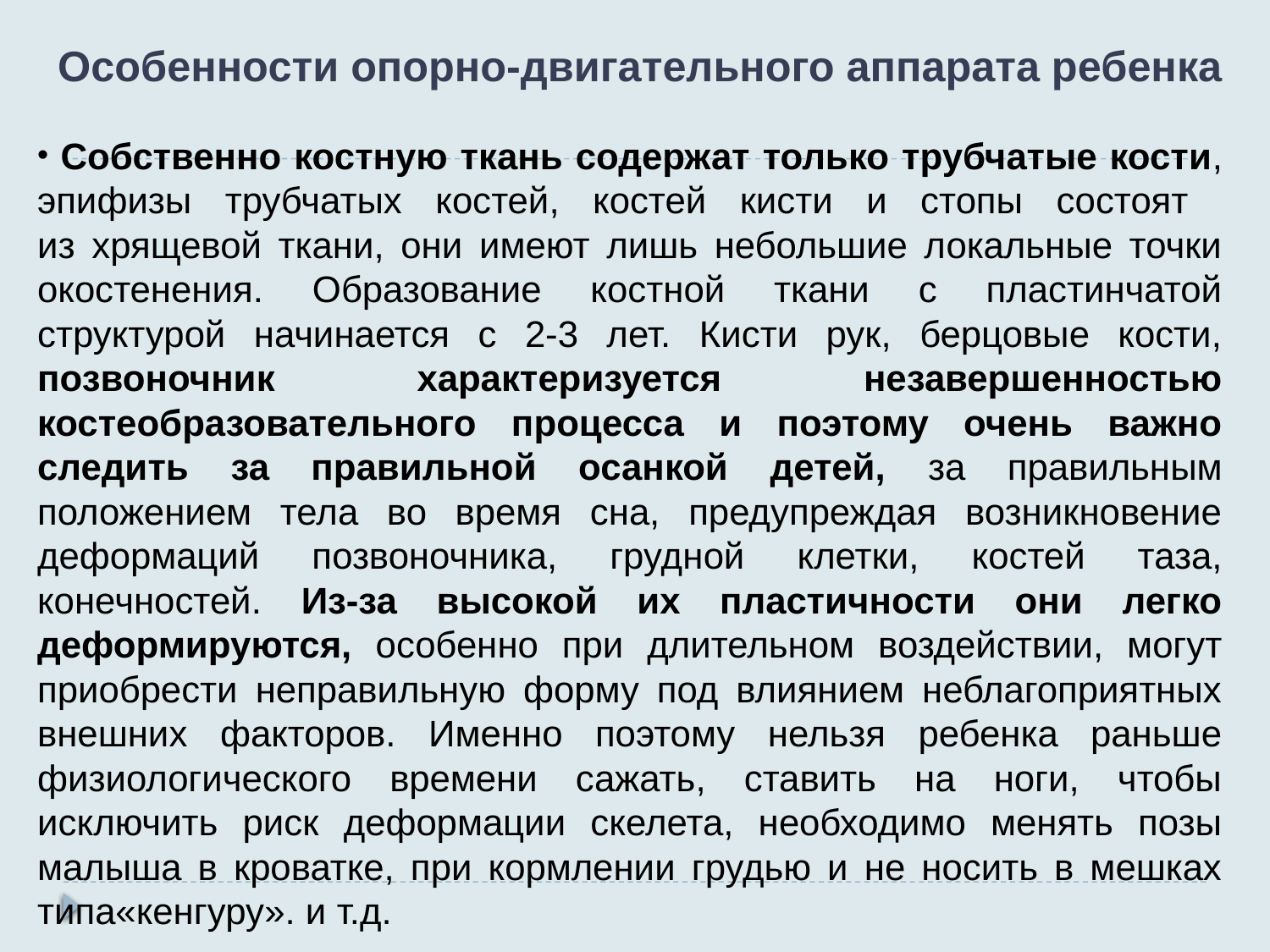

# Особенности опорно-двигательного аппарата ребенка
 Собственно костную ткань содержат только трубчатые кости, эпифизы трубчатых костей, костей кисти и стопы состоят
из хрящевой ткани, они имеют лишь небольшие локальные точки окостенения. Образование костной ткани с пластинчатой структурой начинается с 2-3 лет. Кисти рук, берцовые кости, позвоночник характеризуется незавершенностью костеобразовательного процесса и поэтому очень важно следить за правильной осанкой детей, за правильным положением тела во время сна, предупреждая возникновение деформаций позвоночника, груд­ной клетки, костей таза, конечностей. Из-за высокой их пластичности они легко деформируются, особенно при длительном воздействии, могут при­обрести неправильную форму под влиянием неблагоприятных внешних факторов. Именно поэтому нельзя ребенка раньше физиологического времени сажать, ставить на ноги, чтобы исключить риск деформации скелета, необходимо менять позы малыша в кроватке, при кормлении грудью и не носить в мешках типа«кенгуру». и т.д.